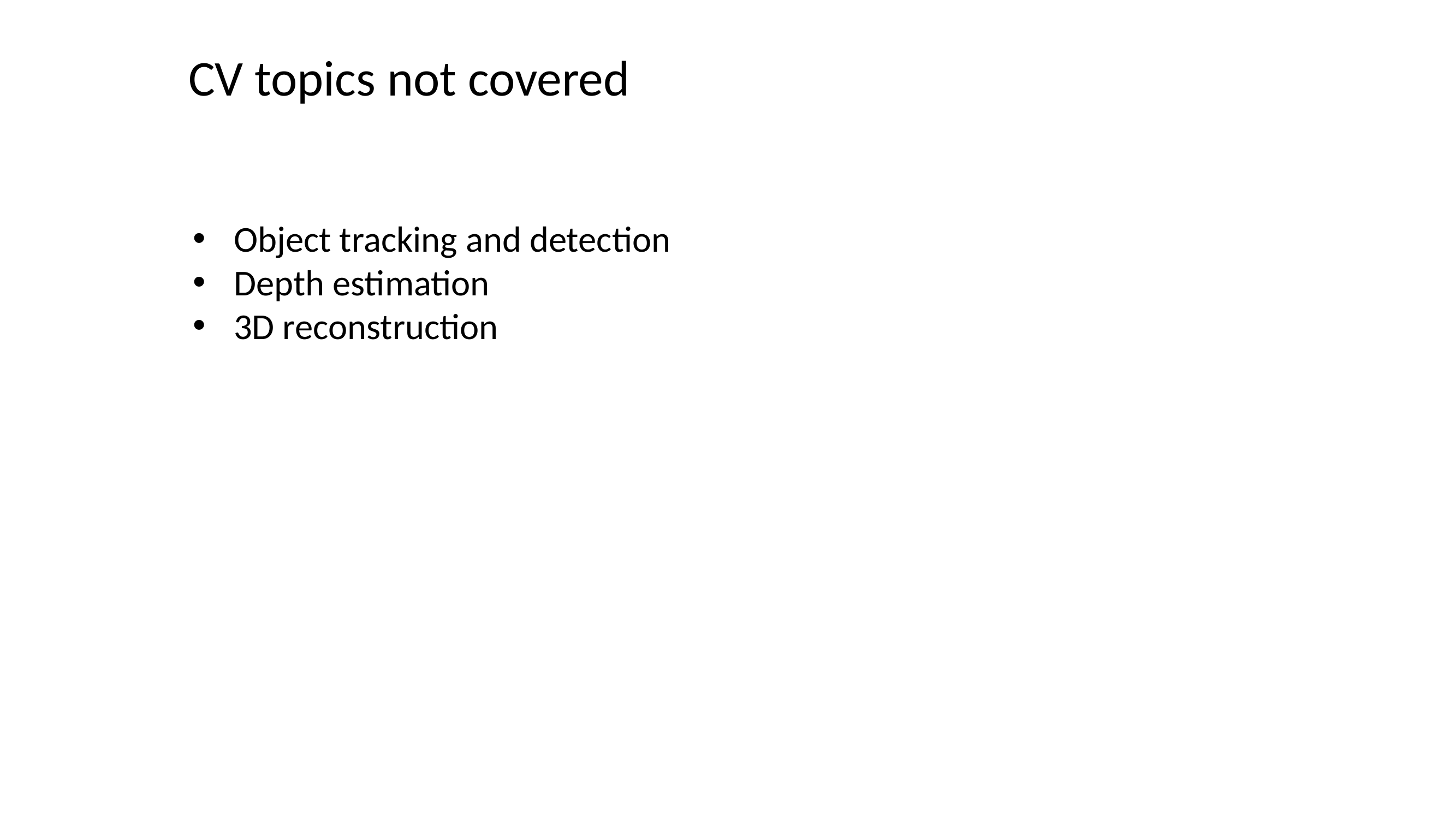

# CV topics not covered
Object tracking and detection
Depth estimation
3D reconstruction